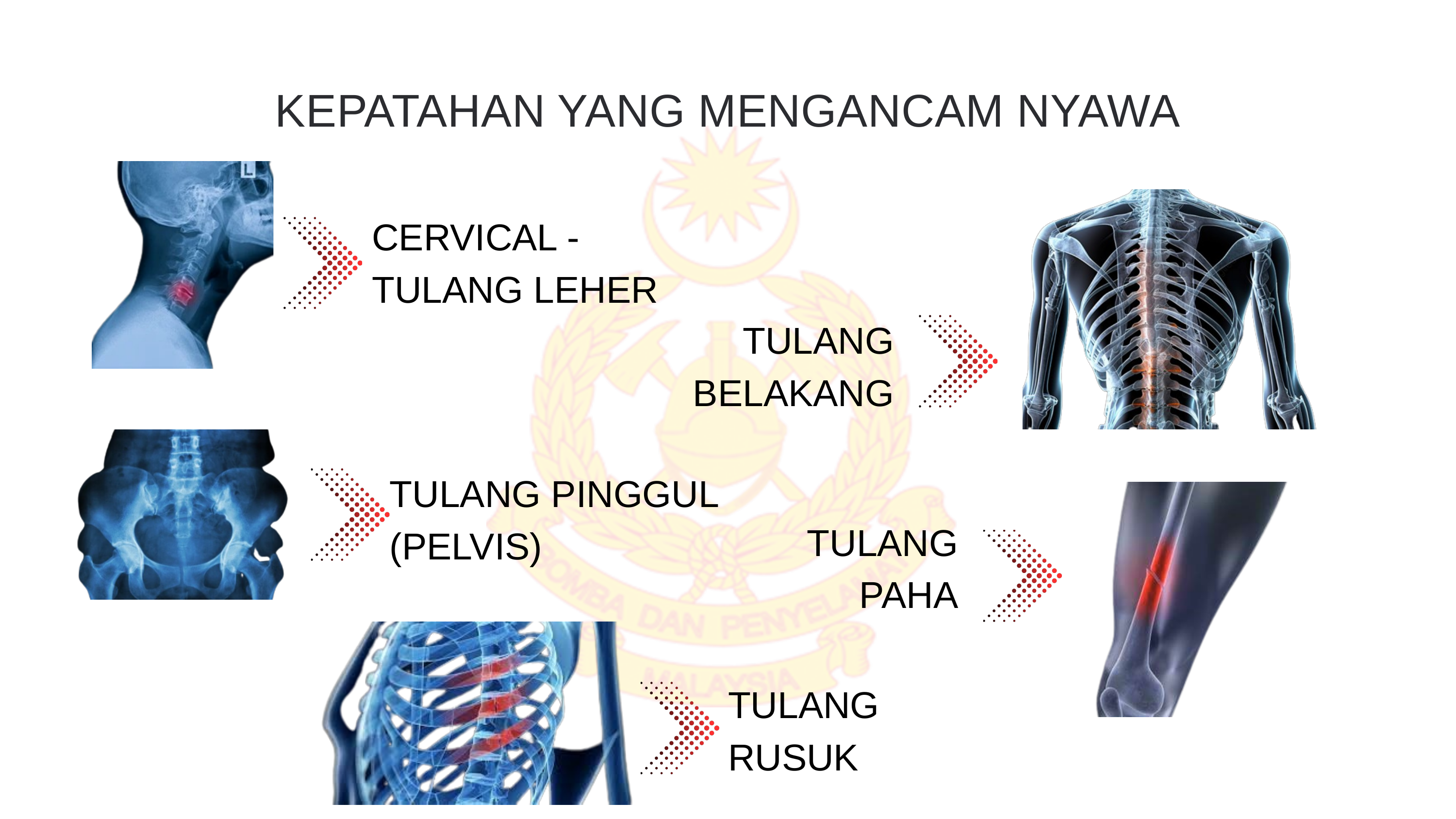

KEPATAHAN YANG MENGANCAM NYAWA

CERVICAL - TULANG LEHER

TULANG BELAKANG

TULANG PINGGUL (PELVIS)

TULANG PAHA

TULANG RUSUK